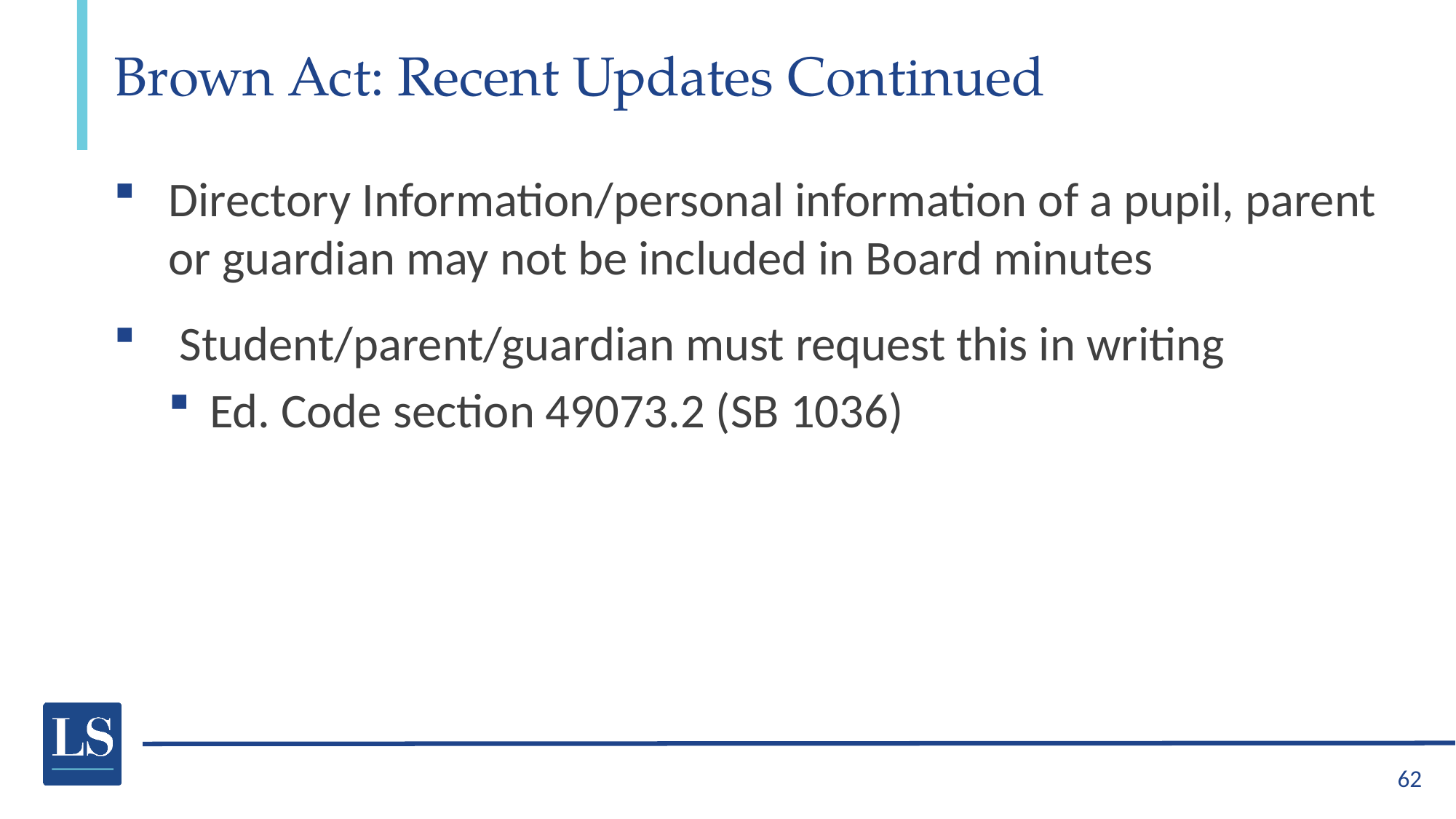

# Brown Act: Recent Updates Continued
Directory Information/personal information of a pupil, parent or guardian may not be included in Board minutes
 Student/parent/guardian must request this in writing
Ed. Code section 49073.2 (SB 1036)

62